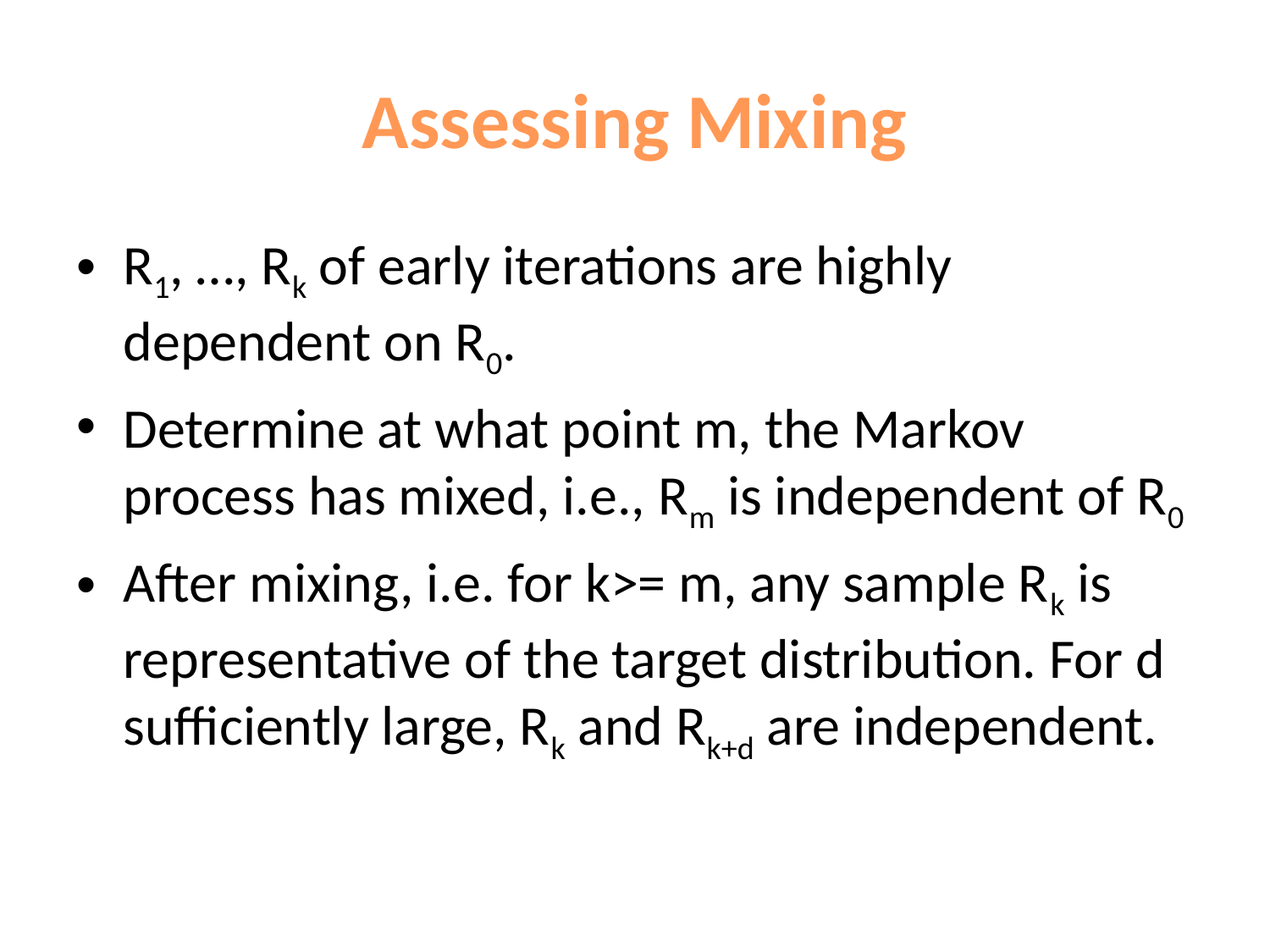

# Assessing Mixing
R1, …, Rk of early iterations are highly dependent on R0.
Determine at what point m, the Markov process has mixed, i.e., Rm is independent of R0
After mixing, i.e. for k>= m, any sample Rk is representative of the target distribution. For d sufficiently large, Rk and Rk+d are independent.